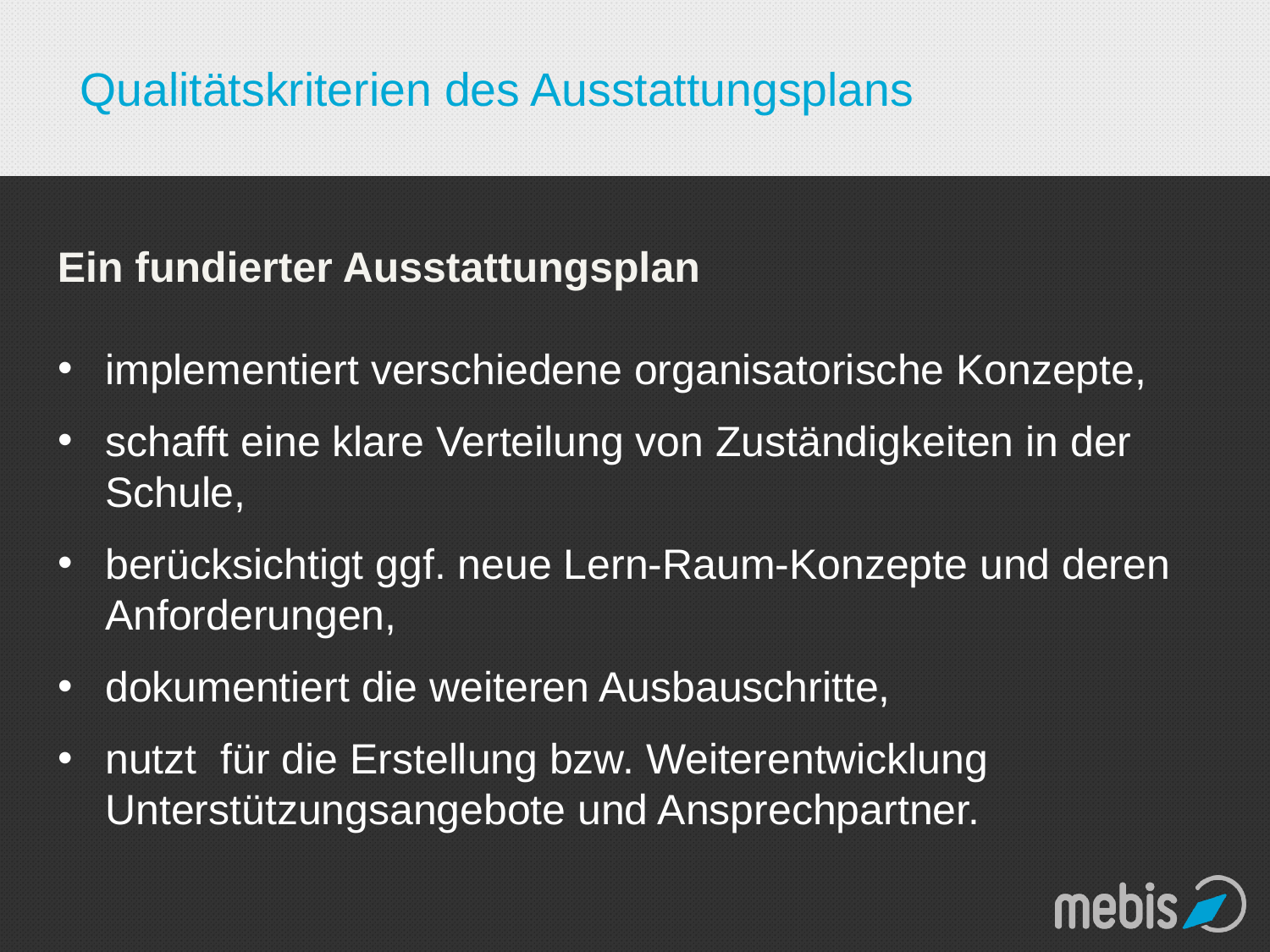

# Qualitätskriterien des Ausstattungsplans
Ein fundierter Ausstattungsplan
implementiert verschiedene organisatorische Konzepte,
schafft eine klare Verteilung von Zuständigkeiten in der Schule,
berücksichtigt ggf. neue Lern-Raum-Konzepte und deren Anforderungen,
dokumentiert die weiteren Ausbauschritte,
nutzt  für die Erstellung bzw. Weiterentwicklung Unterstützungsangebote und Ansprechpartner.